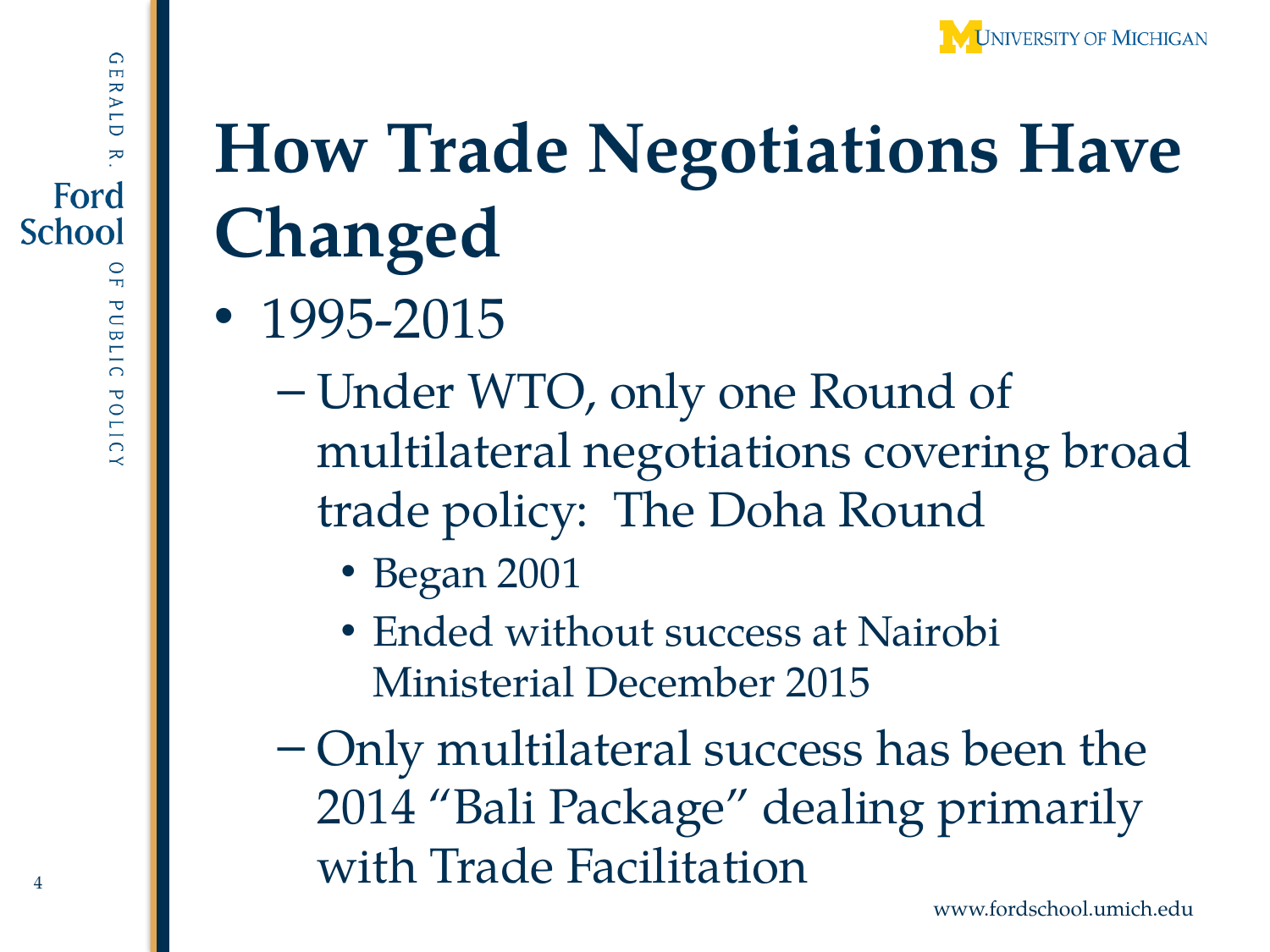

# How Trade Negotiations Have Changed
1995-2015
Under WTO, only one Round of multilateral negotiations covering broad trade policy:  The Doha Round
Began 2001
Ended without success at Nairobi Ministerial December 2015
Only multilateral success has been the 2014 “Bali Package” dealing primarily with Trade Facilitation
4